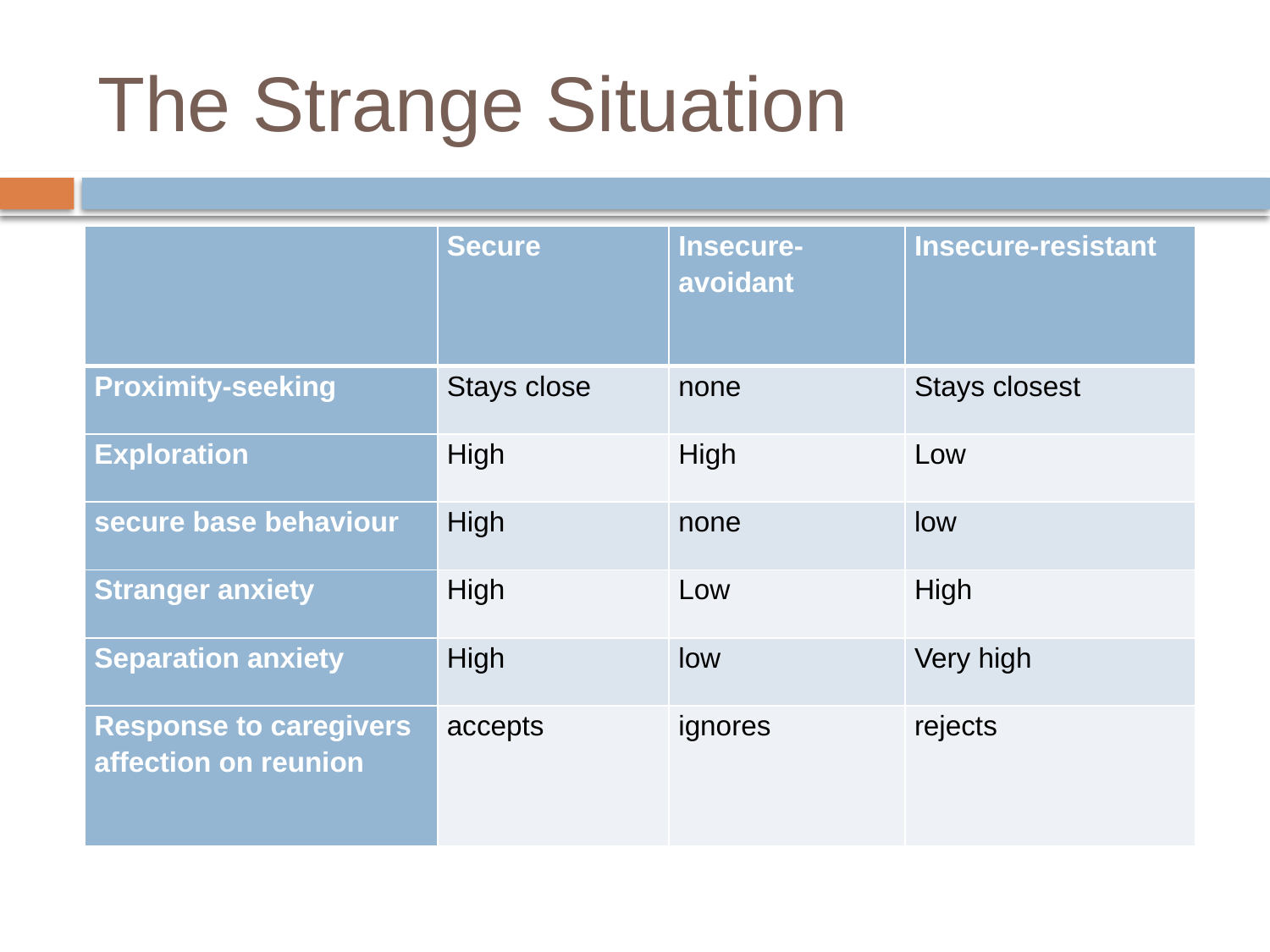

# The Strange Situation
|  | Secure | Insecure-avoidant | Insecure-resistant |
| --- | --- | --- | --- |
| Proximity-seeking | Stays close | none | Stays closest |
| Exploration | High | High | Low |
| secure base behaviour | High | none | low |
| Stranger anxiety | High | Low | High |
| Separation anxiety | High | low | Very high |
| Response to caregivers affection on reunion | accepts | ignores | rejects |